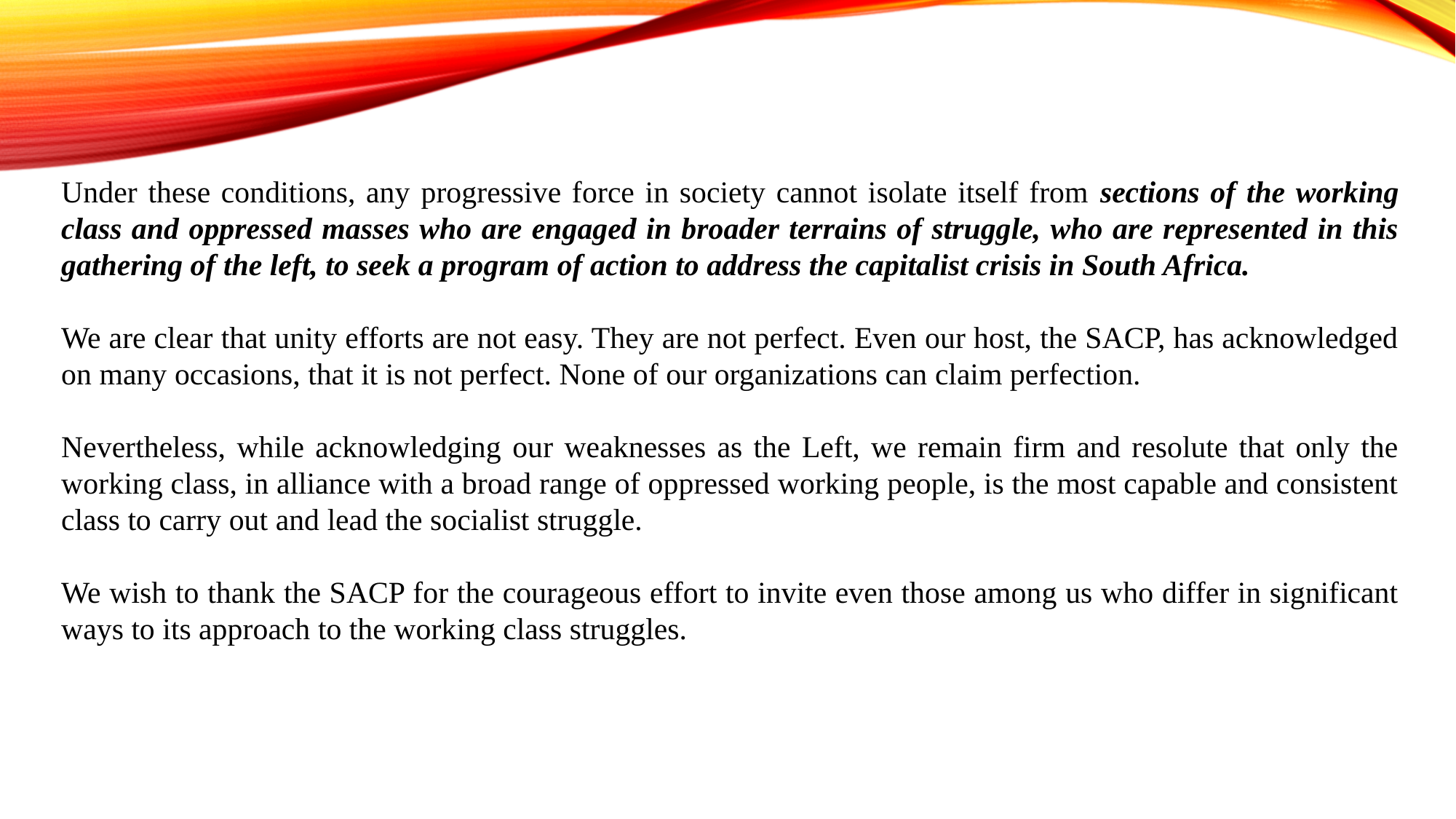

Under these conditions, any progressive force in society cannot isolate itself from sections of the working class and oppressed masses who are engaged in broader terrains of struggle, who are represented in this gathering of the left, to seek a program of action to address the capitalist crisis in South Africa.

We are clear that unity efforts are not easy. They are not perfect. Even our host, the SACP, has acknowledged on many occasions, that it is not perfect. None of our organizations can claim perfection.

Nevertheless, while acknowledging our weaknesses as the Left, we remain firm and resolute that only the working class, in alliance with a broad range of oppressed working people, is the most capable and consistent class to carry out and lead the socialist struggle.

We wish to thank the SACP for the courageous effort to invite even those among us who differ in significant ways to its approach to the working class struggles.